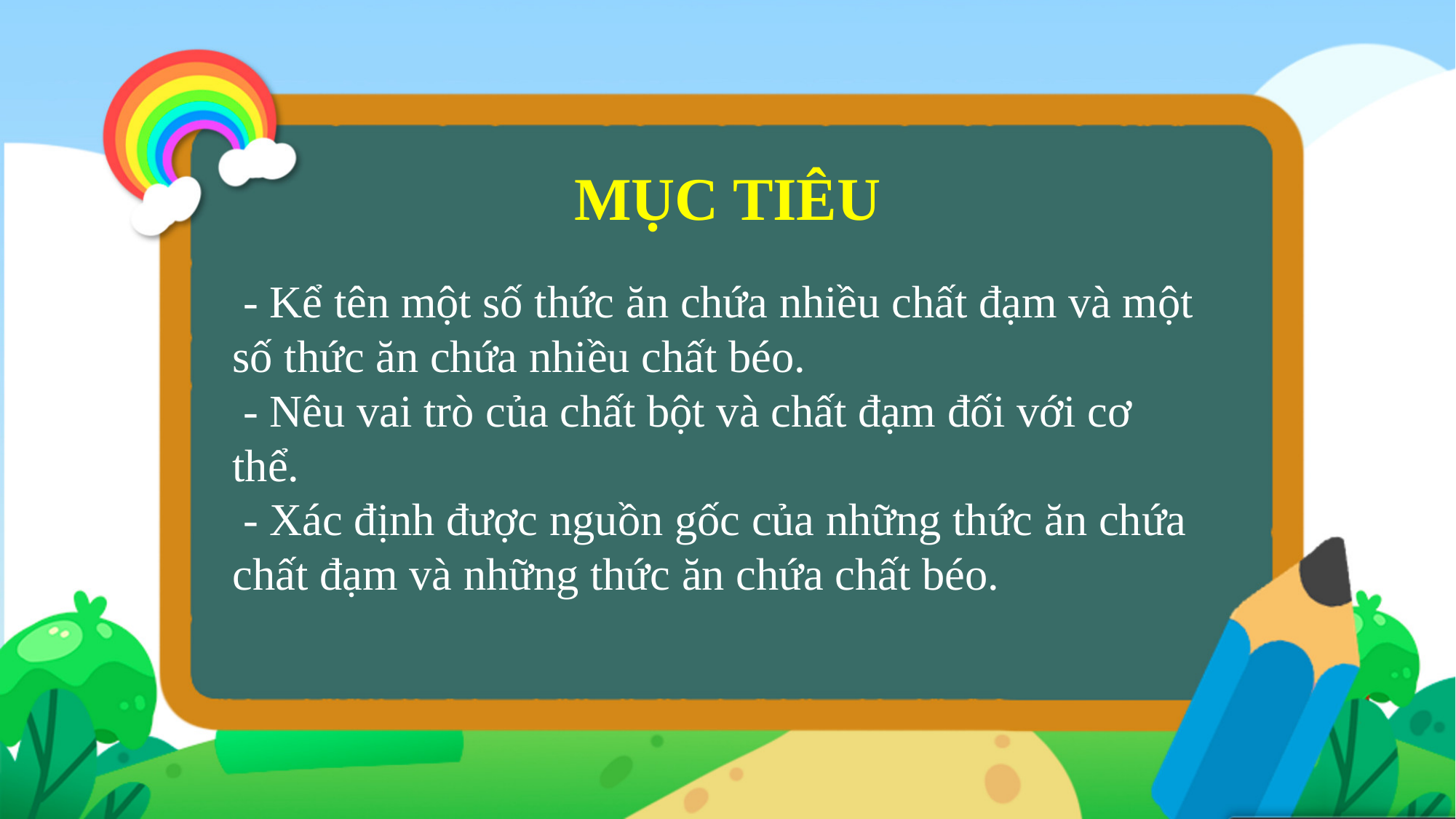

MỤC TIÊU
- Kể tên một số thức ăn chứa nhiều chất đạm và một số thức ăn chứa nhiều chất béo.
- Nêu vai trò của chất bột và chất đạm đối với cơ thể.
- Xác định đư­ợc nguồn gốc của những thức ăn chứa chất đạm và những thức ăn chứa chất béo.